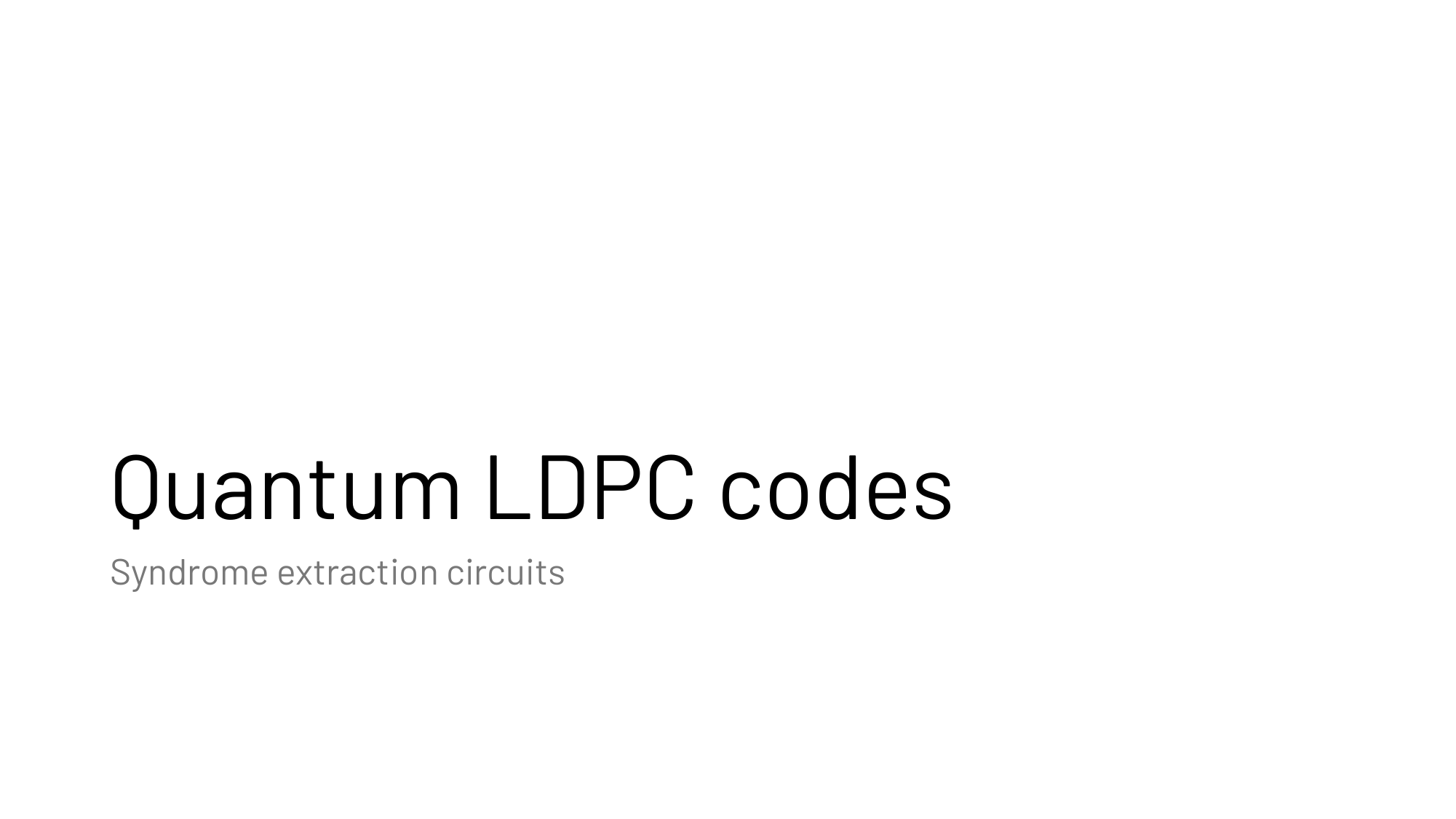

# Quantum LDPC codes
Syndrome extraction circuits